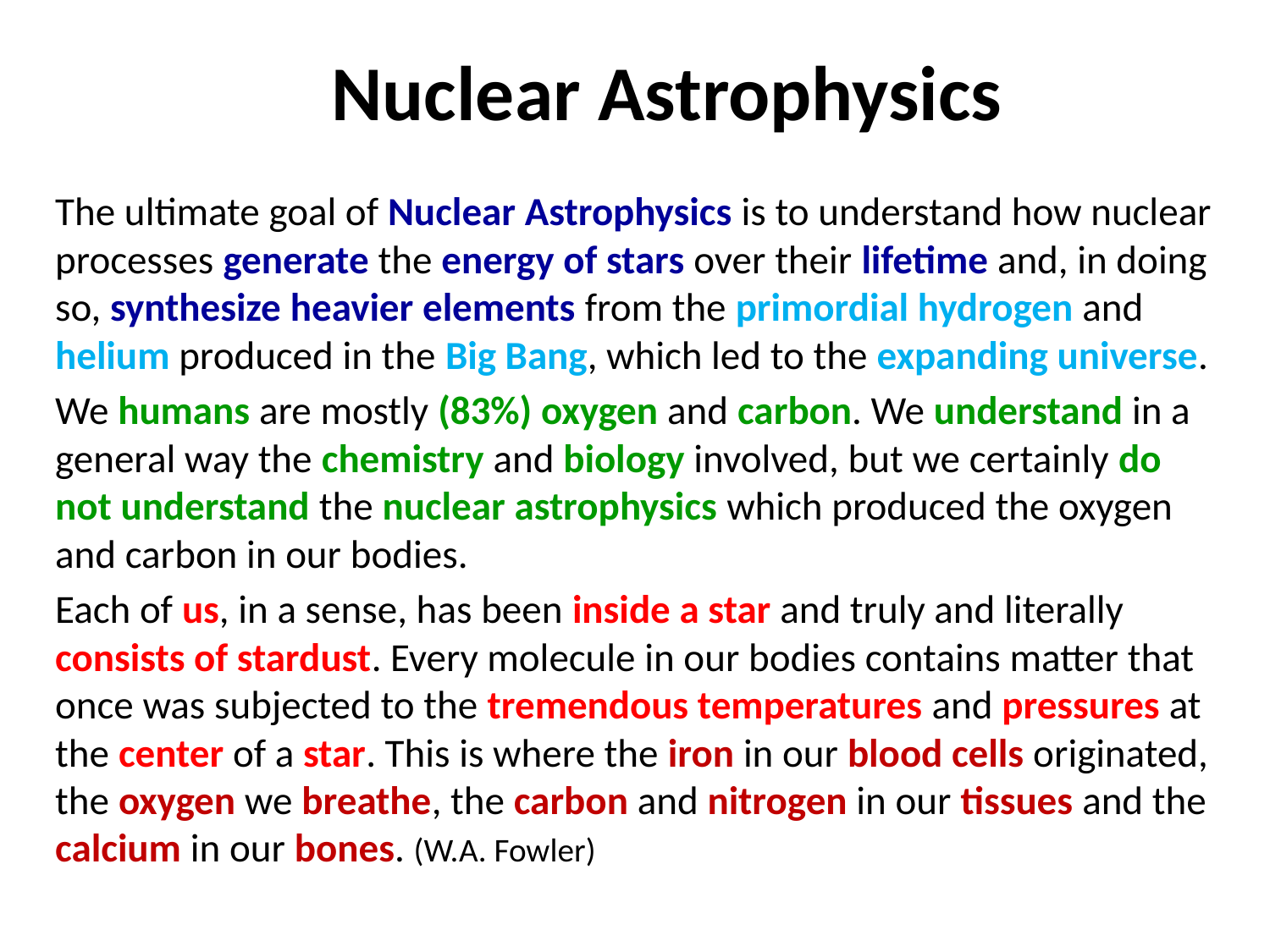

Nuclear Astrophysics
The ultimate goal of Nuclear Astrophysics is to understand how nuclear processes generate the energy of stars over their lifetime and, in doing so, synthesize heavier elements from the primordial hydrogen and helium produced in the Big Bang, which led to the expanding universe.
We humans are mostly (83%) oxygen and carbon. We understand in a general way the chemistry and biology involved, but we certainly do not understand the nuclear astrophysics which produced the oxygen and carbon in our bodies.
Each of us, in a sense, has been inside a star and truly and literally consists of stardust. Every molecule in our bodies contains matter that once was subjected to the tremendous temperatures and pressures at the center of a star. This is where the iron in our blood cells originated, the oxygen we breathe, the carbon and nitrogen in our tissues and the calcium in our bones. (W.A. Fowler)